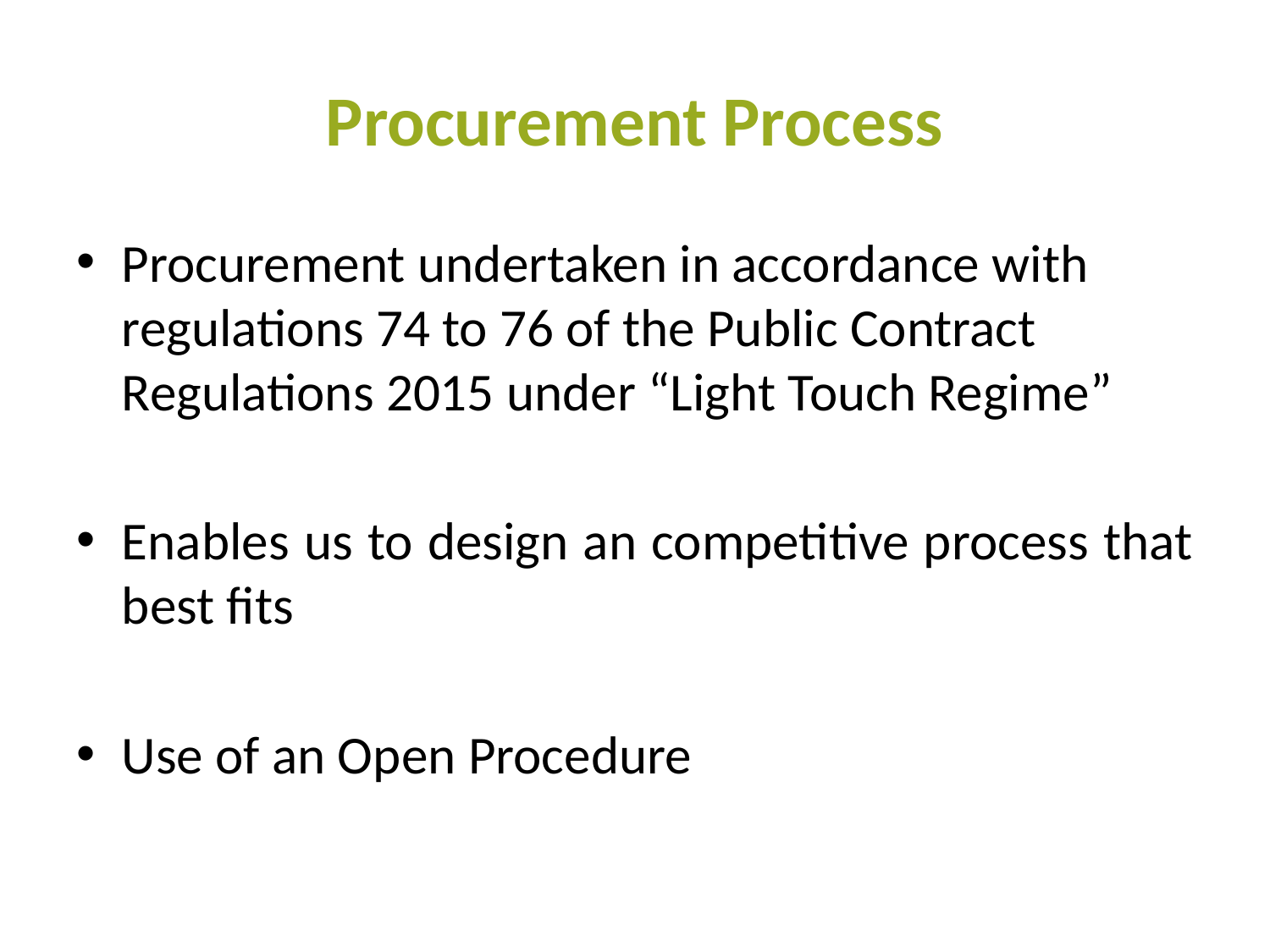

# Procurement Process
Procurement undertaken in accordance with regulations 74 to 76 of the Public Contract Regulations 2015 under “Light Touch Regime”

Enables us to design an competitive process that best fits

Use of an Open Procedure